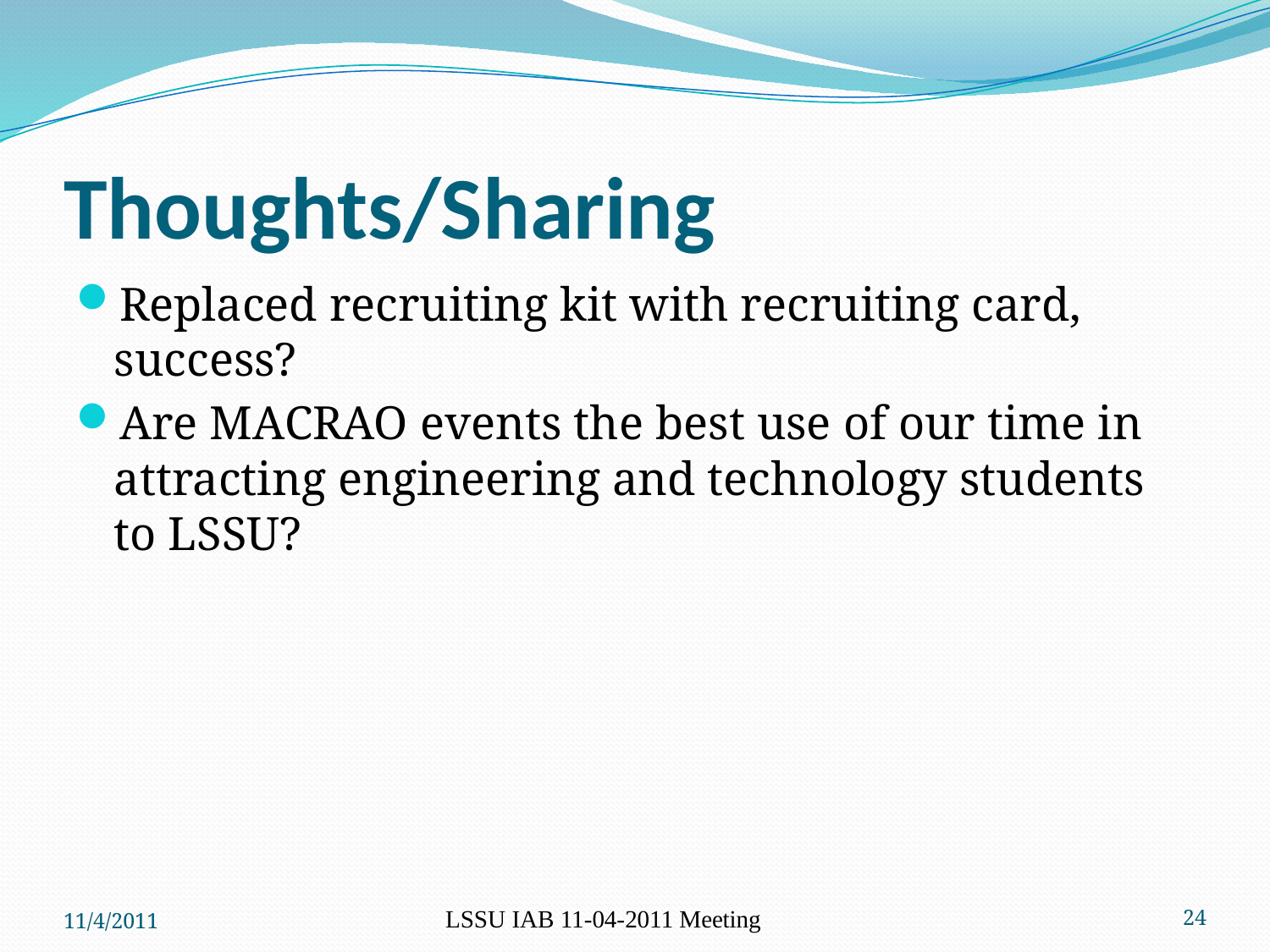

# Thoughts/Sharing
Replaced recruiting kit with recruiting card, success?
Are MACRAO events the best use of our time in attracting engineering and technology students to LSSU?

11/4/2011
LSSU IAB 11-04-2011 Meeting
24